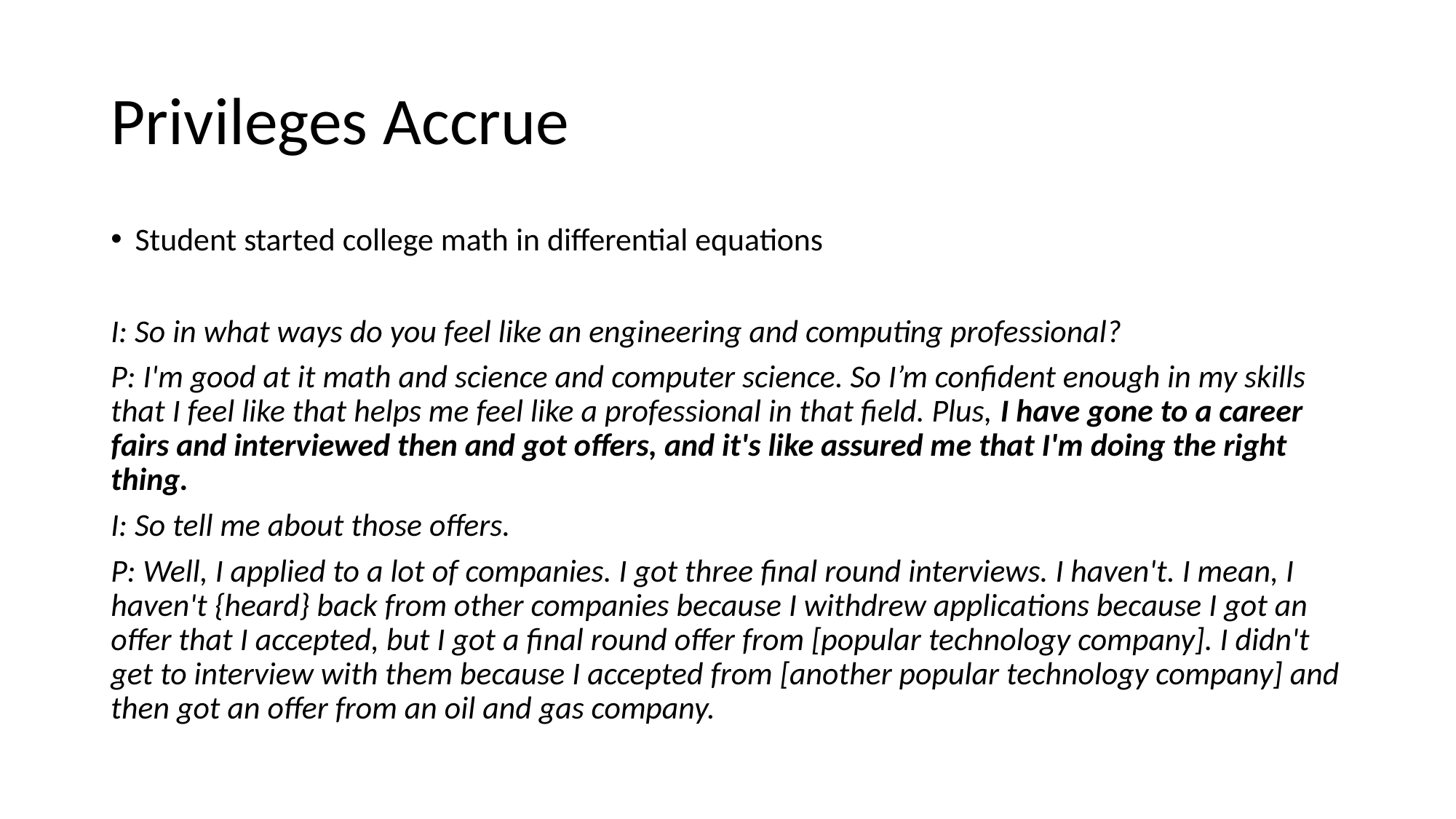

# Privileges Accrue
Student started college math in differential equations

I: So in what ways do you feel like an engineering and computing professional?
P: I'm good at it math and science and computer science. So I’m confident enough in my skills that I feel like that helps me feel like a professional in that field. Plus, I have gone to a career fairs and interviewed then and got offers, and it's like assured me that I'm doing the right thing.
I: So tell me about those offers.
P: Well, I applied to a lot of companies. I got three final round interviews. I haven't. I mean, I haven't {heard} back from other companies because I withdrew applications because I got an offer that I accepted, but I got a final round offer from [popular technology company]. I didn't get to interview with them because I accepted from [another popular technology company] and then got an offer from an oil and gas company.